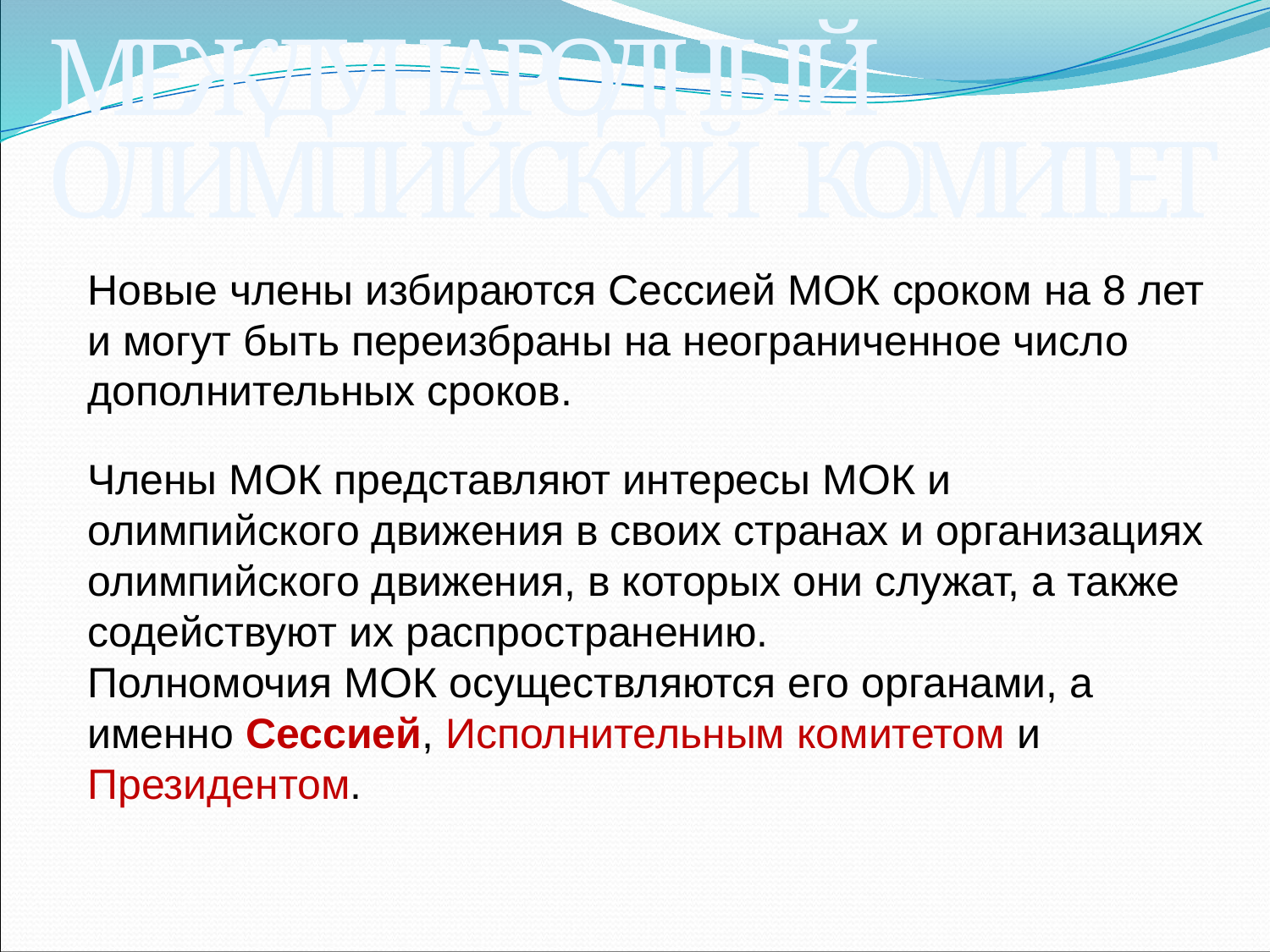

МЕЖДУНАРОДНЫЙ
ОЛИМПИЙСКИЙ     КОМИТЕТ
Новые члены избираются Сессией МОК сроком на 8 лет и могут быть переизбраны на неограниченное число дополнительных сроков.
Члены МОК представляют интересы МОК и олимпийского движения в своих странах и организациях олимпийского движения, в которых они служат, а также содействуют их распространению.
Полномочия МОК осуществляются его органами, а именно Сессией, Исполнительным комитетом и Президентом.